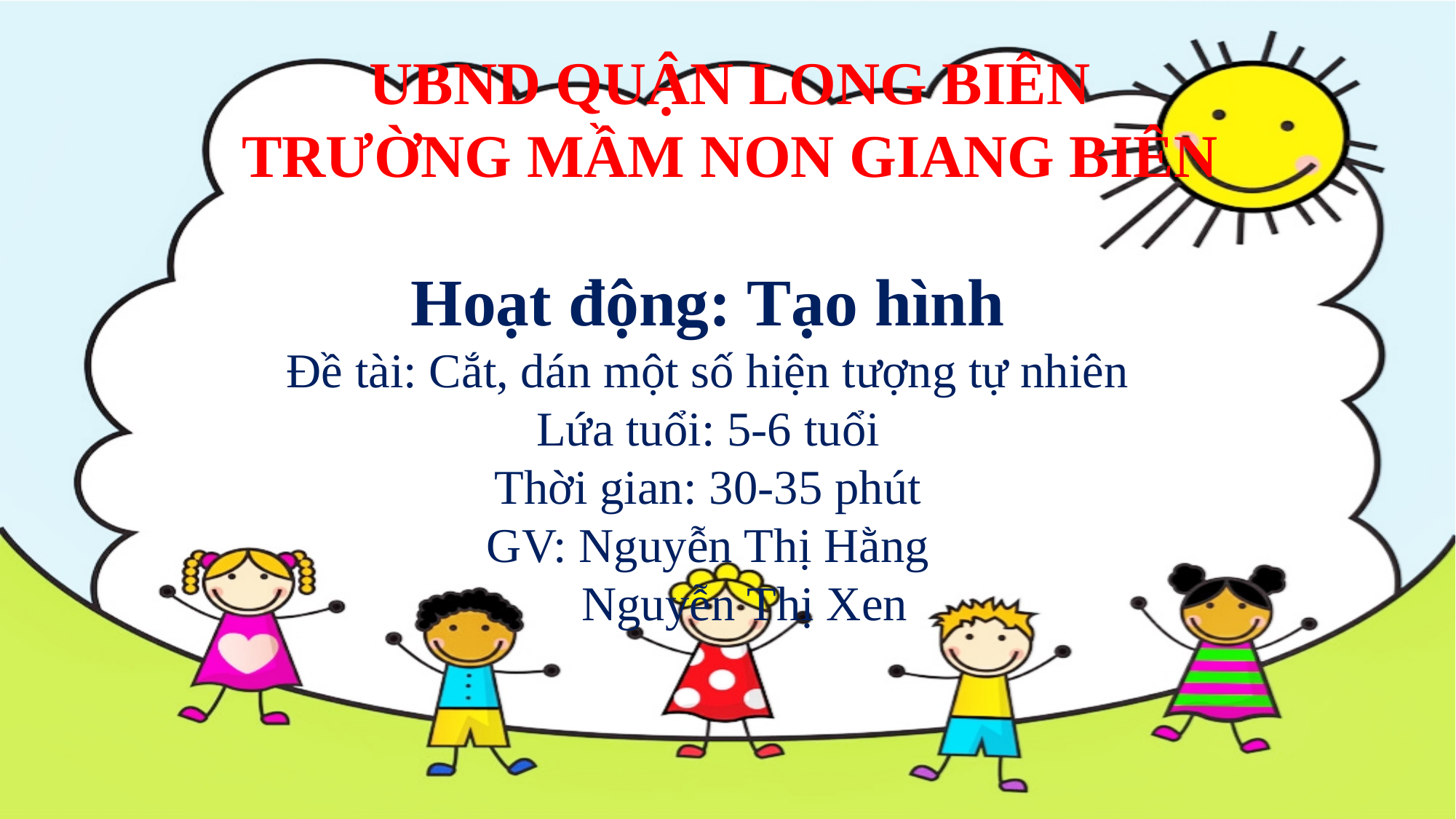

UBND QUẬN LONG BIÊN
TRƯỜNG MẦM NON GIANG BIÊN
Hoạt động: Tạo hình
Đề tài: Cắt, dán một số hiện tượng tự nhiên
Lứa tuổi: 5-6 tuổi
Thời gian: 30-35 phút
GV: Nguyễn Thị Hằng
      Nguyễn Thị Xen